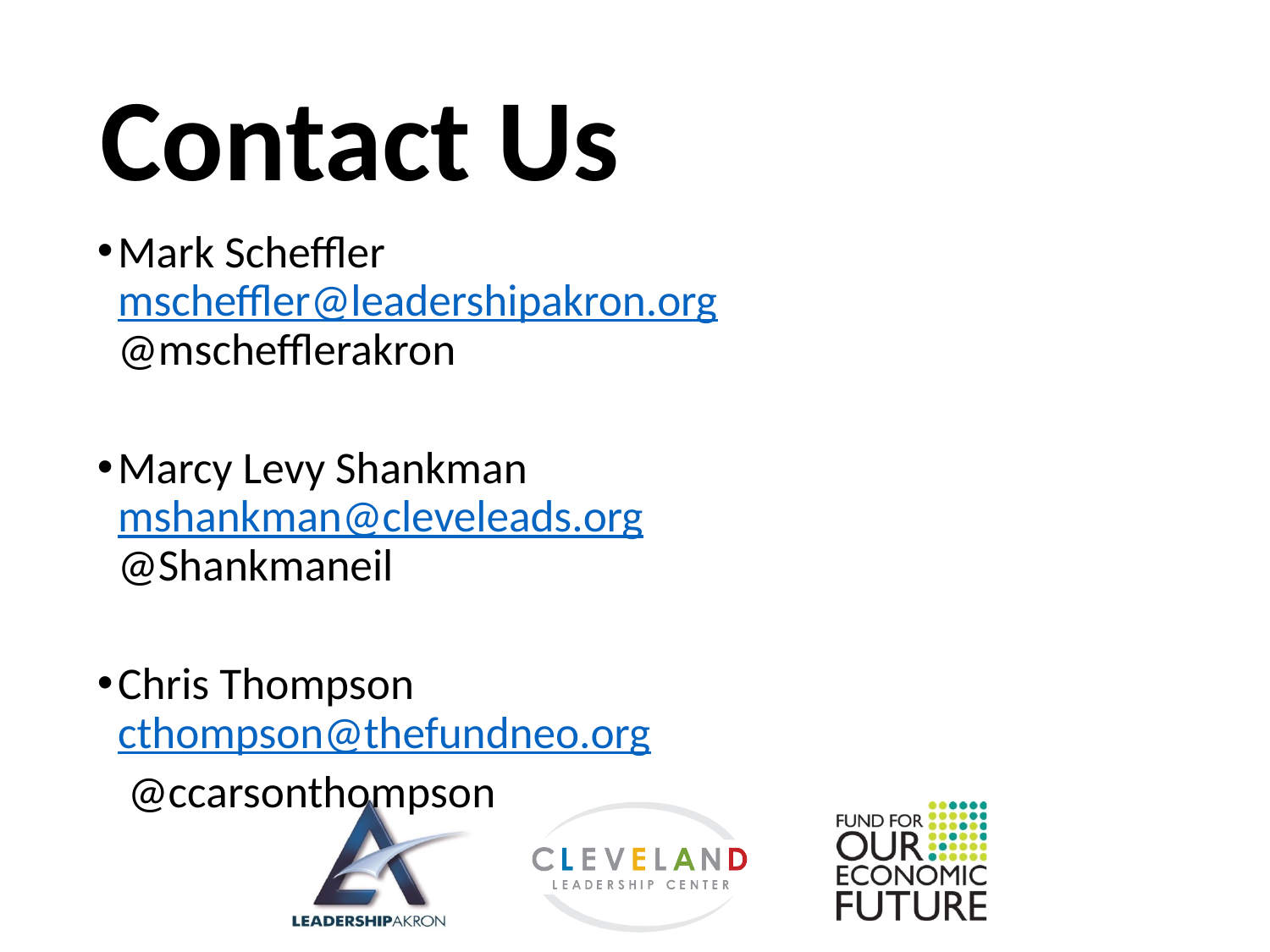

# Contact Us
Mark Scheffler
mscheffler@leadershipakron.org
@mschefflerakron

Marcy Levy Shankman
mshankman@cleveleads.org
@Shankmaneil

Chris Thompson
cthompson@thefundneo.org
   @ccarsonthompson